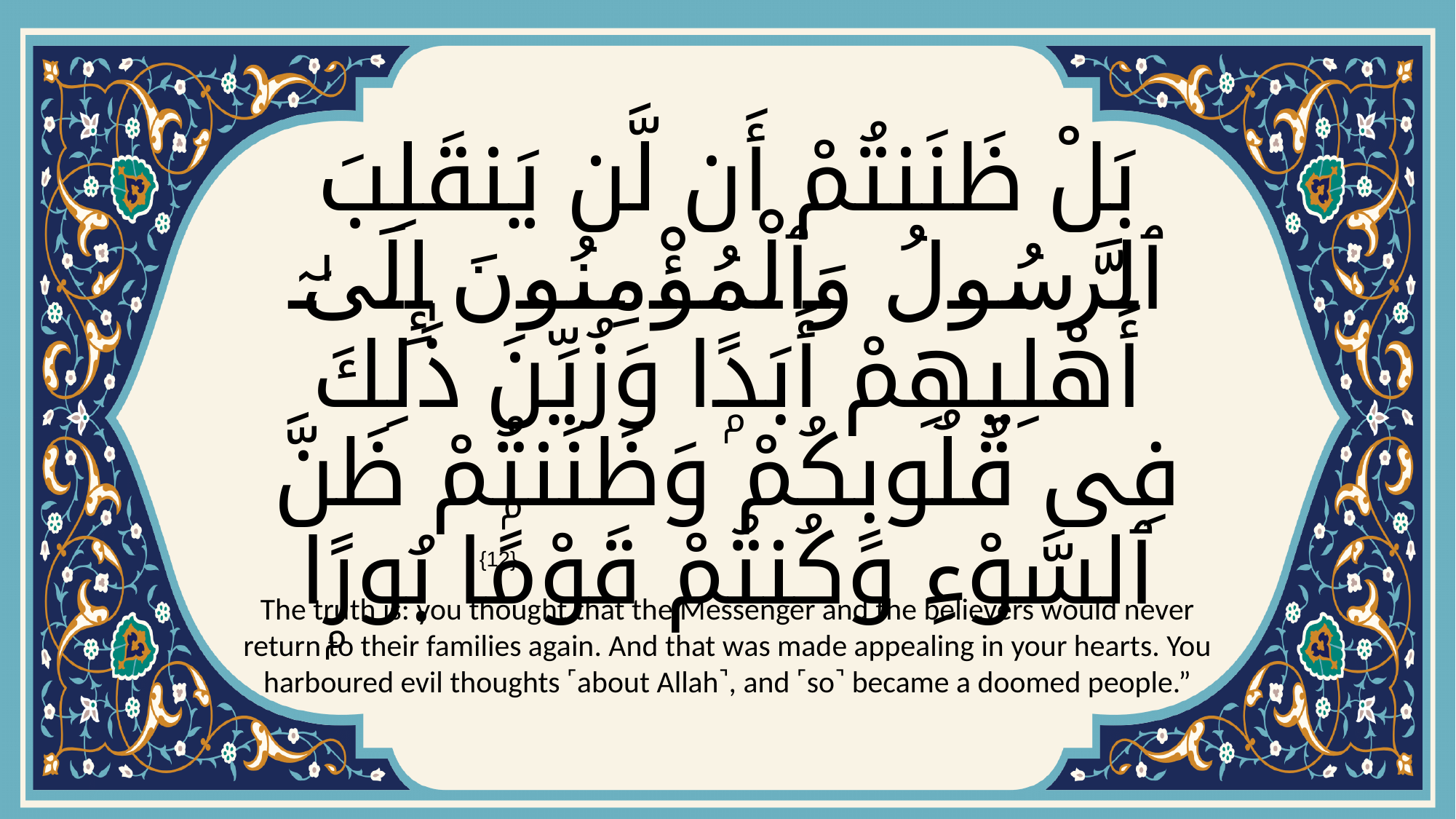

# بَلْ ظَنَنتُمْ أَن لَّن يَنقَلِبَ ٱلرَّسُولُ وَٱلْمُؤْمِنُونَ إِلَىٰٓ أَهْلِيهِمْ أَبَدًۭا وَزُيِّنَ ذَٰلِكَ فِى قُلُوبِكُمْ وَظَنَنتُمْ ظَنَّ ٱلسَّوْءِ وَكُنتُمْ قَوْمًۢا بُورًۭا
{12}
The truth is: you thought that the Messenger and the believers would never return to their families again. And that was made appealing in your hearts. You harboured evil thoughts ˹about Allah˺, and ˹so˺ became a doomed people.”